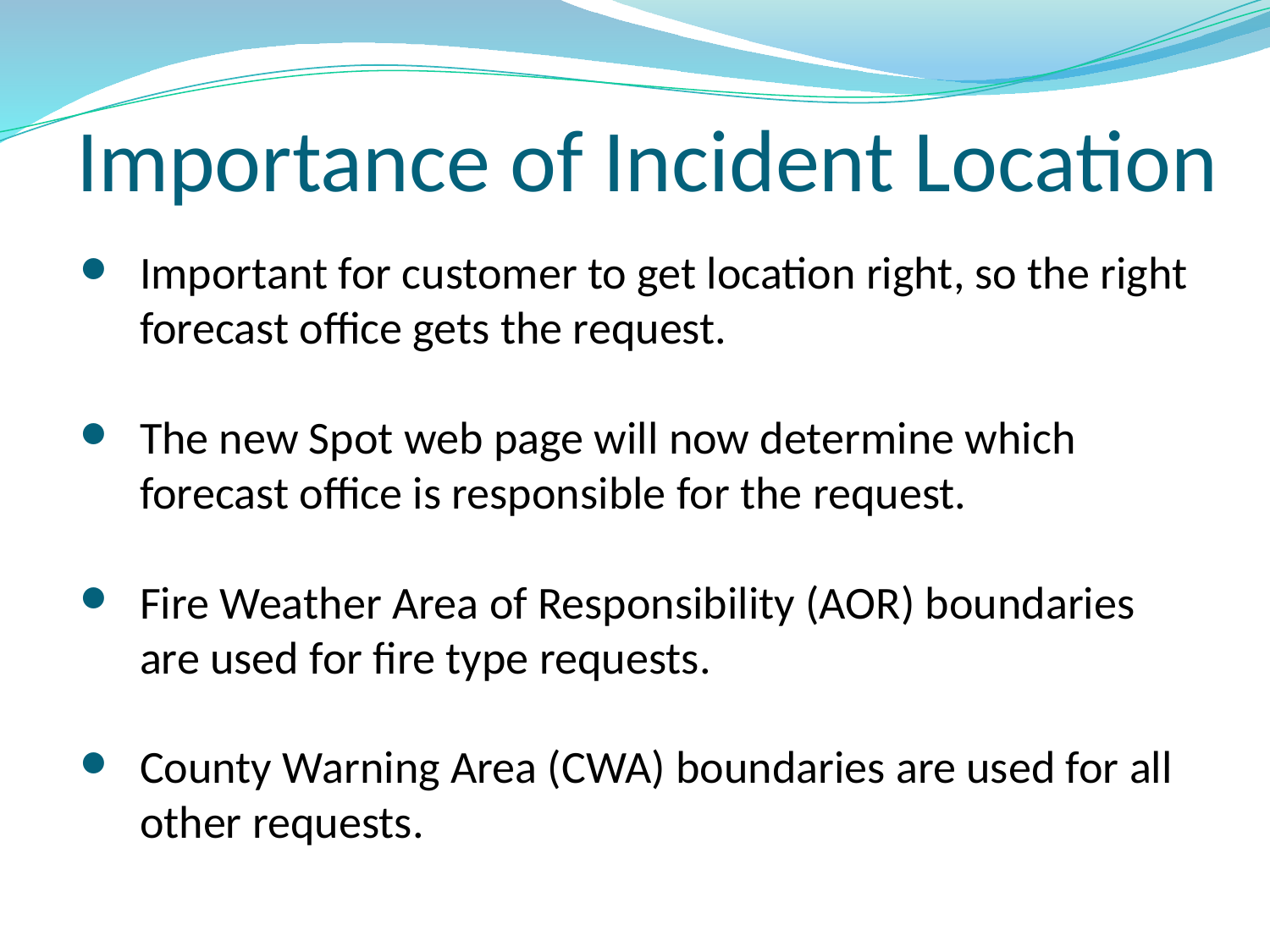

# Importance of Incident Location
Important for customer to get location right, so the right forecast office gets the request.

The new Spot web page will now determine which forecast office is responsible for the request.

Fire Weather Area of Responsibility (AOR) boundaries are used for fire type requests.

County Warning Area (CWA) boundaries are used for all other requests.